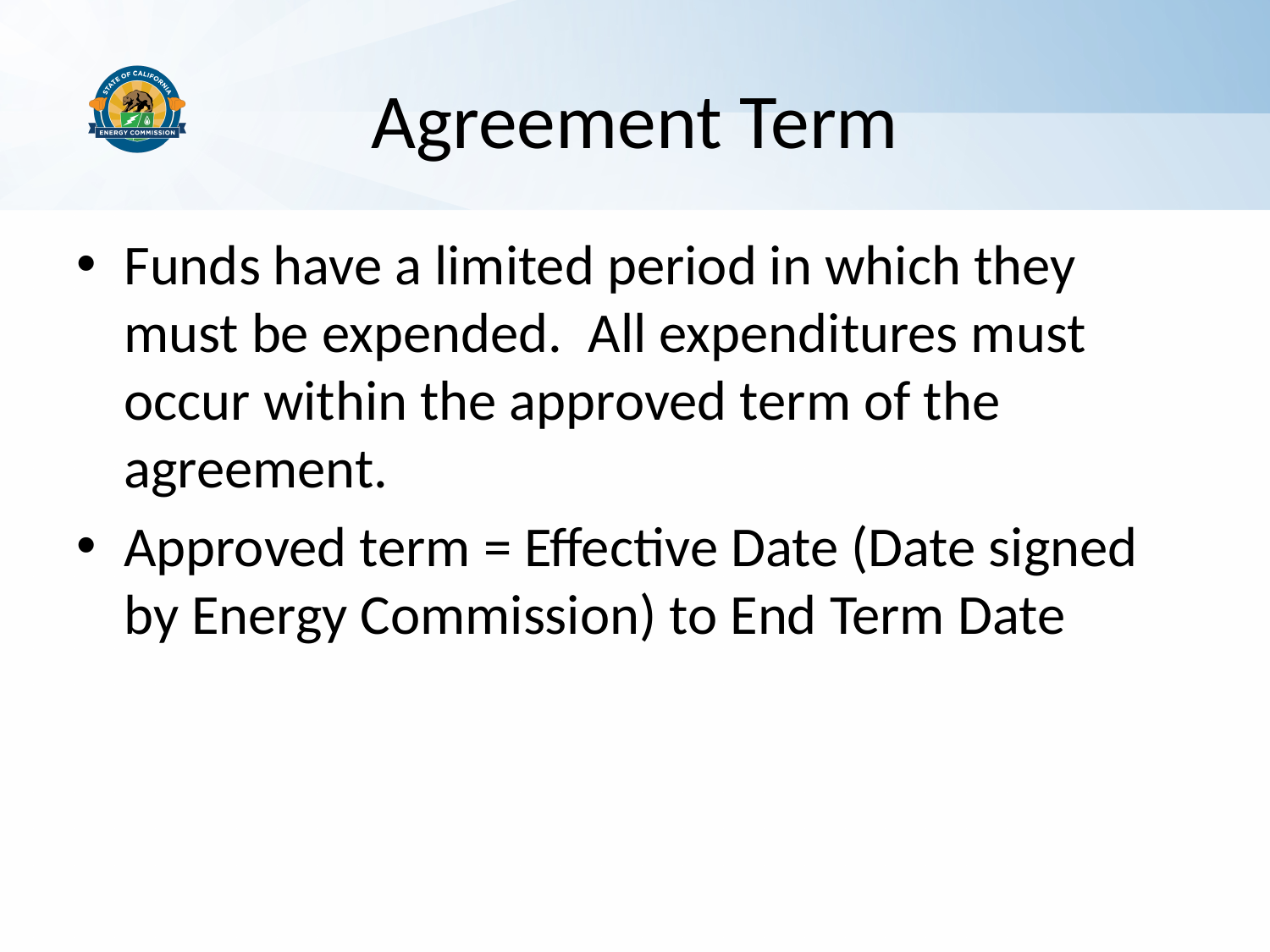

# Agreement Term
Funds have a limited period in which they must be expended.  All expenditures must occur within the approved term of the agreement.
Approved term = Effective Date (Date signed by Energy Commission) to End Term Date